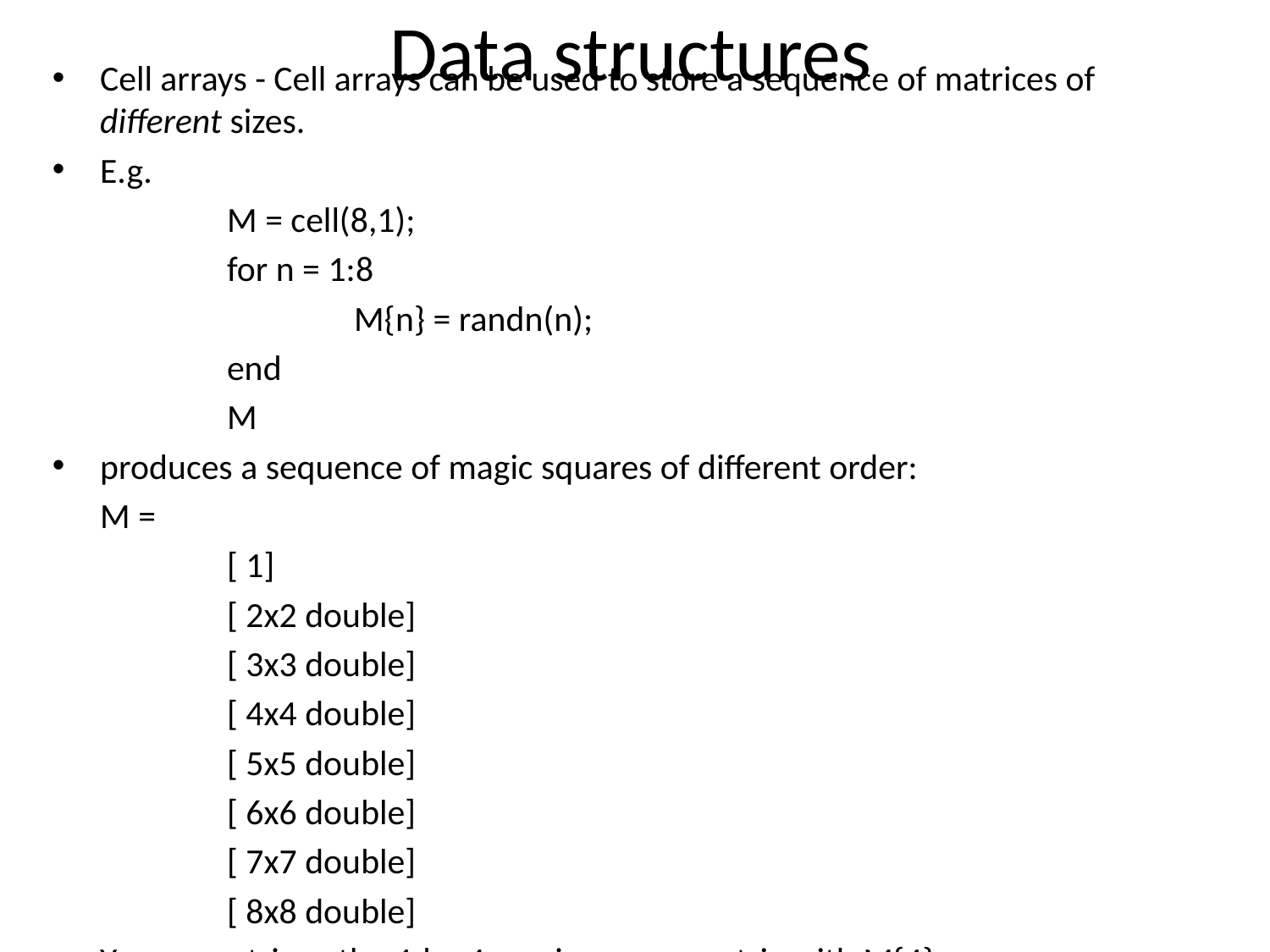

# Data structures
Cell arrays - Cell arrays can be used to store a sequence of matrices of different sizes.
E.g.
		M = cell(8,1);
		for n = 1:8
			M{n} = randn(n);
		end
		M
produces a sequence of magic squares of different order:
	M =
		[ 1]
		[ 2x2 double]
		[ 3x3 double]
		[ 4x4 double]
		[ 5x5 double]
		[ 6x6 double]
		[ 7x7 double]
		[ 8x8 double]
You can retrieve the 4-by-4 magic square matrix with M{4}